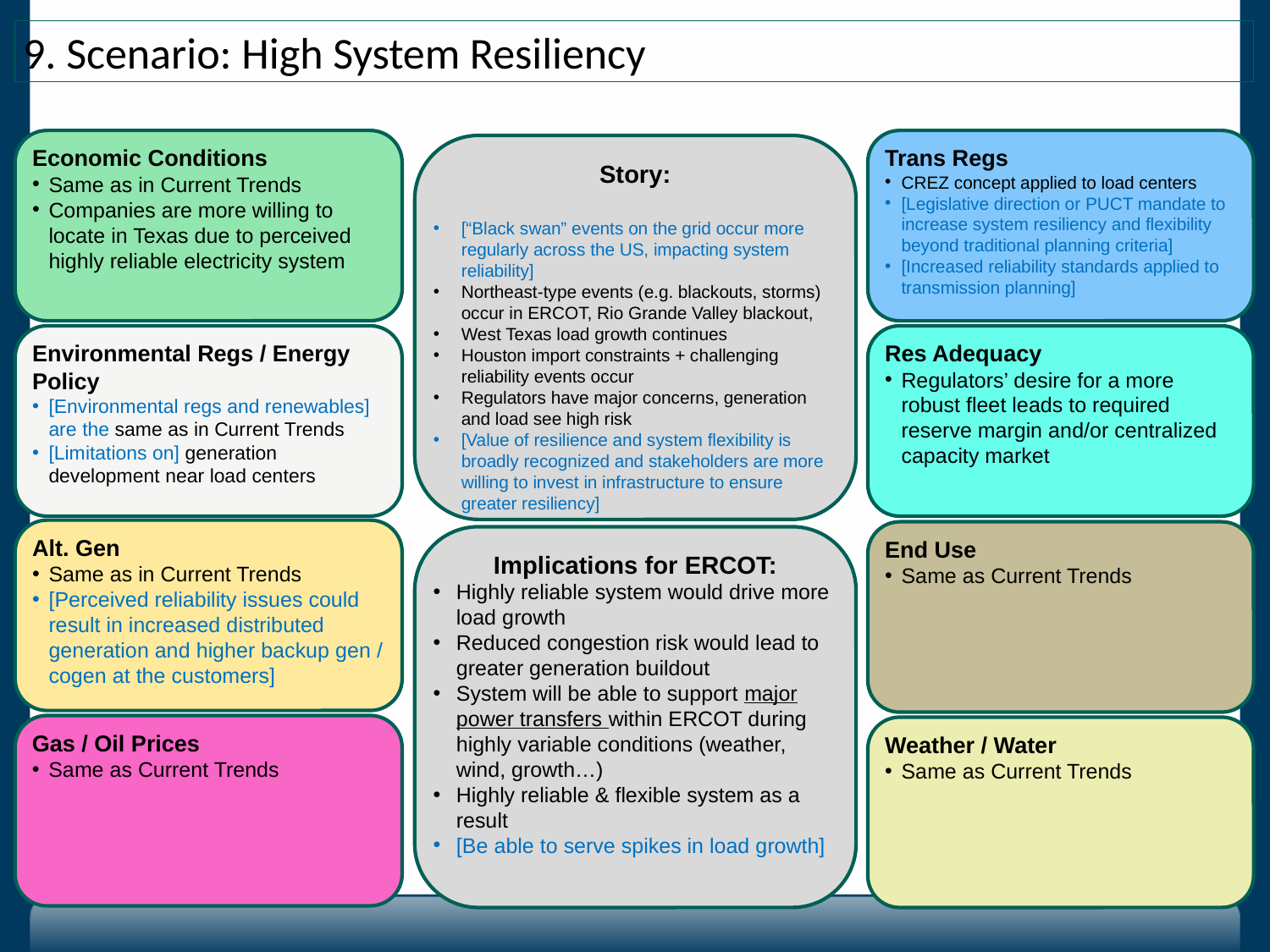

9. Scenario: High System Resiliency
Economic Conditions
Same as in Current Trends
Companies are more willing to locate in Texas due to perceived highly reliable electricity system

Trans Regs
CREZ concept applied to load centers
[Legislative direction or PUCT mandate to increase system resiliency and flexibility beyond traditional planning criteria]
[Increased reliability standards applied to transmission planning]

Story:

[“Black swan” events on the grid occur more regularly across the US, impacting system reliability]
Northeast-type events (e.g. blackouts, storms) occur in ERCOT, Rio Grande Valley blackout,
West Texas load growth continues
Houston import constraints + challenging reliability events occur
Regulators have major concerns, generation and load see high risk
[Value of resilience and system flexibility is broadly recognized and stakeholders are more willing to invest in infrastructure to ensure greater resiliency]
Environmental Regs / Energy Policy
[Environmental regs and renewables] are the same as in Current Trends
[Limitations on] generation development near load centers
Res Adequacy
Regulators’ desire for a more robust fleet leads to required reserve margin and/or centralized capacity market

Alt. Gen
Same as in Current Trends
[Perceived reliability issues could result in increased distributed generation and higher backup gen / cogen at the customers]
End Use
Same as Current Trends

Implications for ERCOT:
Highly reliable system would drive more load growth
Reduced congestion risk would lead to greater generation buildout
System will be able to support major power transfers within ERCOT during highly variable conditions (weather, wind, growth…)
Highly reliable & flexible system as a result
[Be able to serve spikes in load growth]
Gas / Oil Prices
Same as Current Trends
Weather / Water
Same as Current Trends